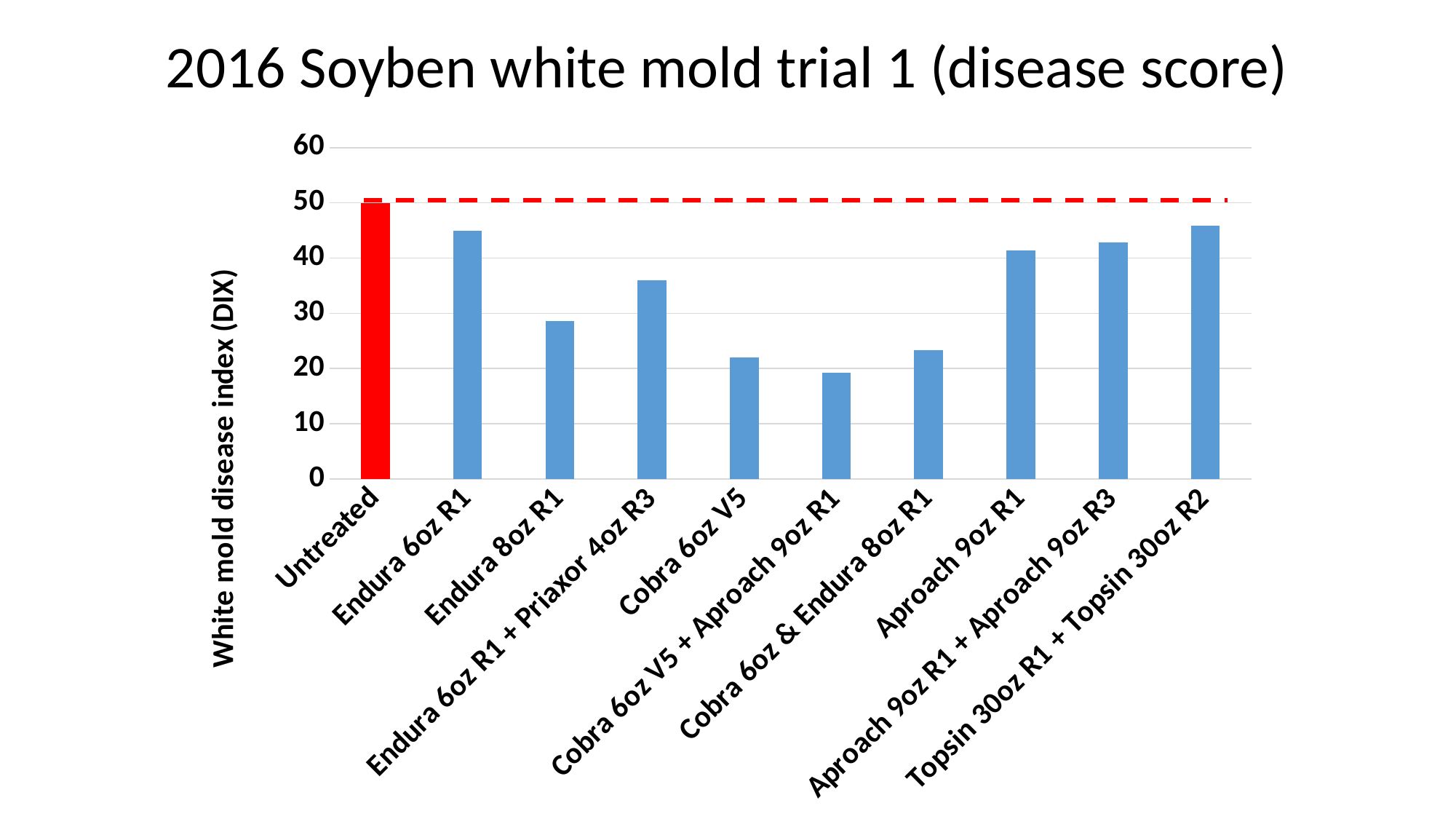

# 2016 Soyben white mold trial 1 (disease score)

### Chart

| Category |  |
|---|---|
| Untreated | 50.0 |
| Endura 6oz R1 | 45.0 |
| Endura 8oz R1 | 28.611111111111114 |
| Endura 6oz R1 + Priaxor 4oz R3 | 35.99999999999999 |
| Cobra 6oz V5 | 21.944444444444443 |
| Cobra 6oz V5 + Aproach 9oz R1 | 19.25925925925926 |
| Cobra 6oz & Endura 8oz R1 | 23.333333333333336 |
| Aproach 9oz R1 | 41.388888888888886 |
| Aproach 9oz R1 + Aproach 9oz R3 | 42.88888888888889 |
| Topsin 30oz R1 + Topsin 30oz R2 | 45.833333333333336 |